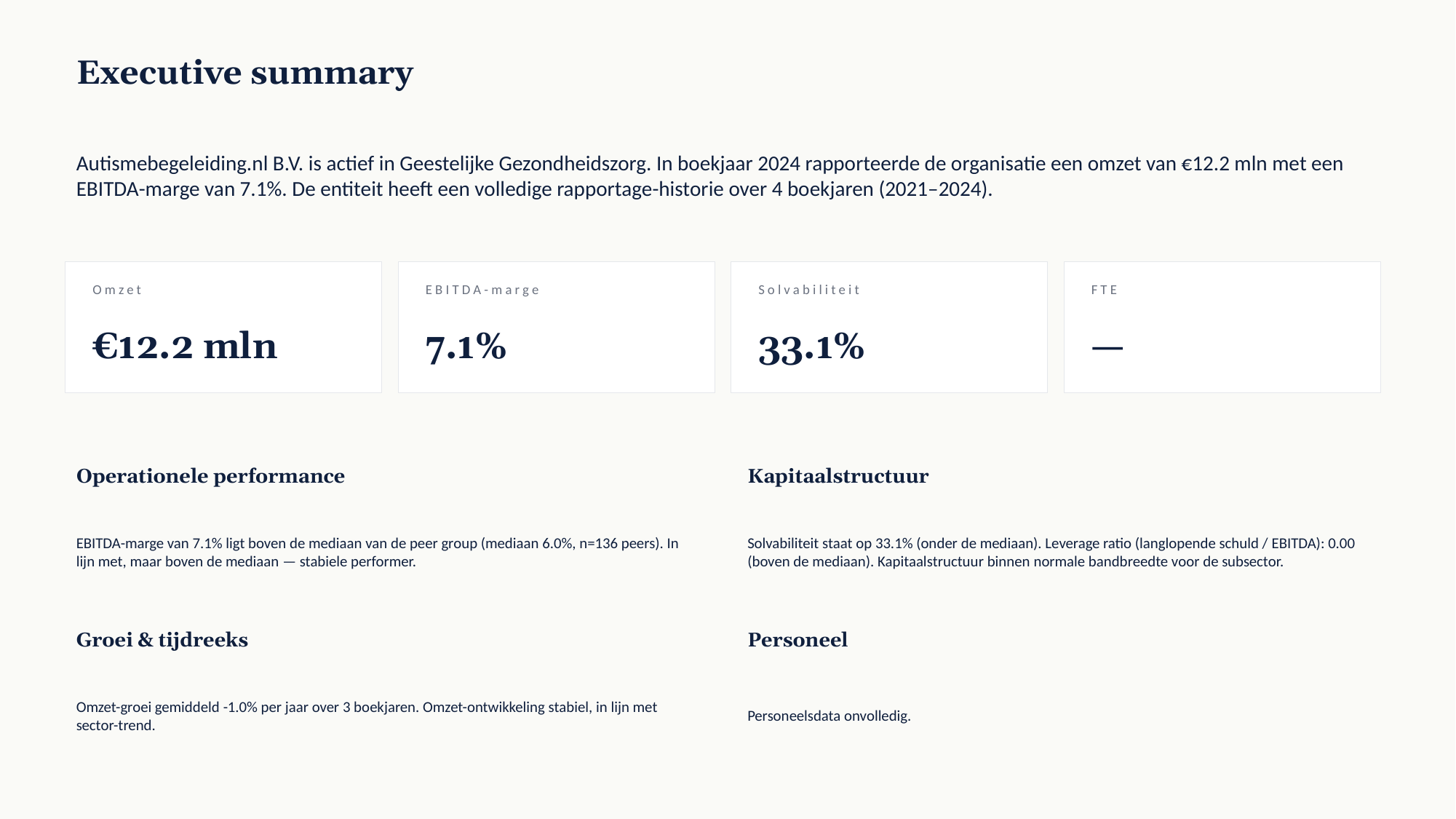

Executive summary
Autismebegeleiding.nl B.V. is actief in Geestelijke Gezondheidszorg. In boekjaar 2024 rapporteerde de organisatie een omzet van €12.2 mln met een EBITDA-marge van 7.1%. De entiteit heeft een volledige rapportage-historie over 4 boekjaren (2021–2024).

Omzet
EBITDA-marge
Solvabiliteit
FTE
€12.2 mln
7.1%
33.1%
—
Operationele performance
Kapitaalstructuur
EBITDA-marge van 7.1% ligt boven de mediaan van de peer group (mediaan 6.0%, n=136 peers). In lijn met, maar boven de mediaan — stabiele performer.
Solvabiliteit staat op 33.1% (onder de mediaan). Leverage ratio (langlopende schuld / EBITDA): 0.00 (boven de mediaan). Kapitaalstructuur binnen normale bandbreedte voor de subsector.
Groei & tijdreeks
Personeel
Omzet-groei gemiddeld -1.0% per jaar over 3 boekjaren. Omzet-ontwikkeling stabiel, in lijn met sector-trend.
Personeelsdata onvolledig.